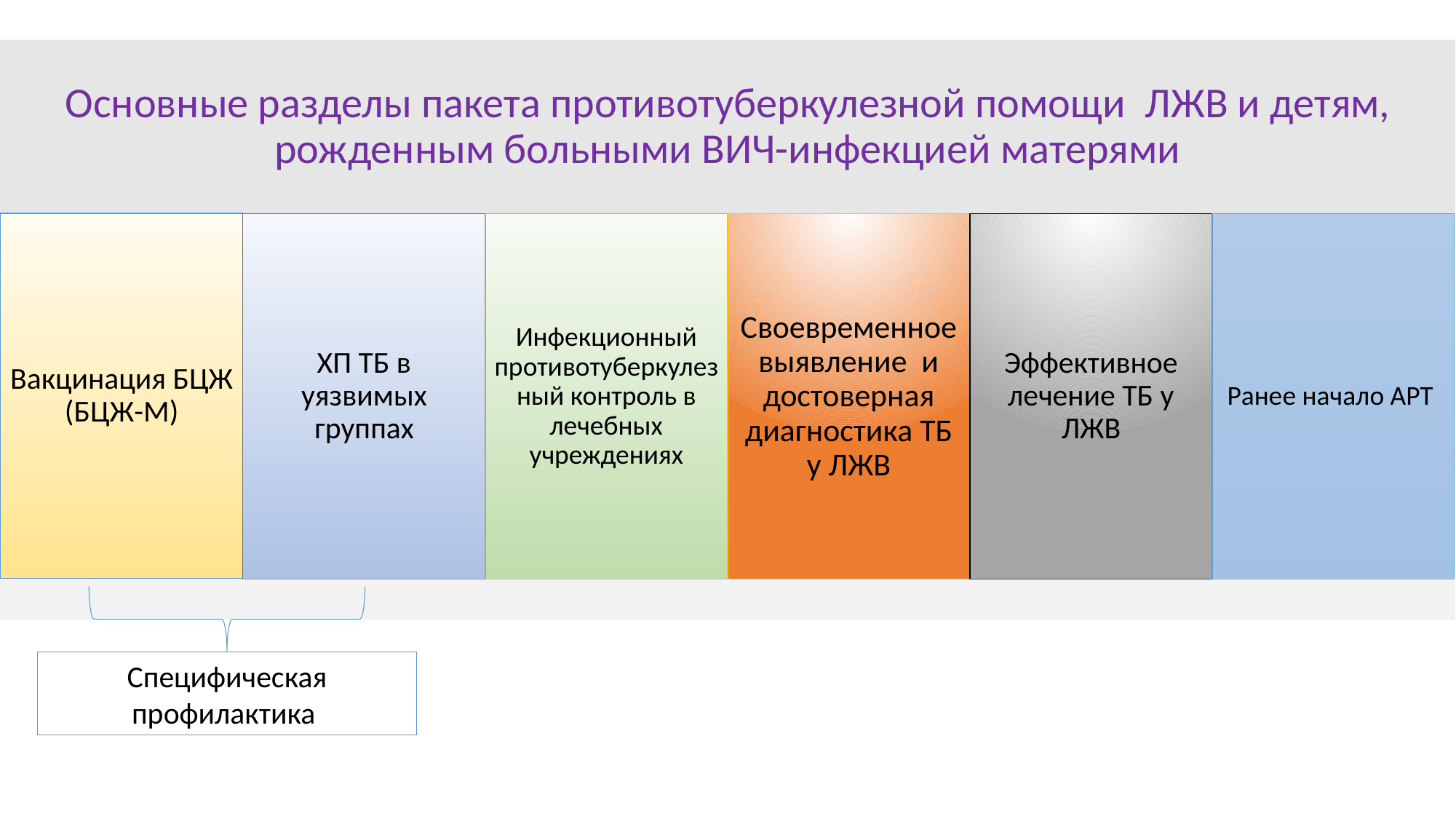

Основные разделы пакета противотуберкулезной помощи  ЛЖВ и детям, рожденным больными ВИЧ-инфекцией матерями
Вакцинация БЦЖ (БЦЖ-М)
ХП ТБ в уязвимых группах
Инфекционный противотуберкулезный контроль в лечебных учреждениях
Своевременное выявление  и достоверная диагностика ТБ у ЛЖВ
Эффективное лечение ТБ у ЛЖВ
Ранее начало АРТ

Специфическая профилактика